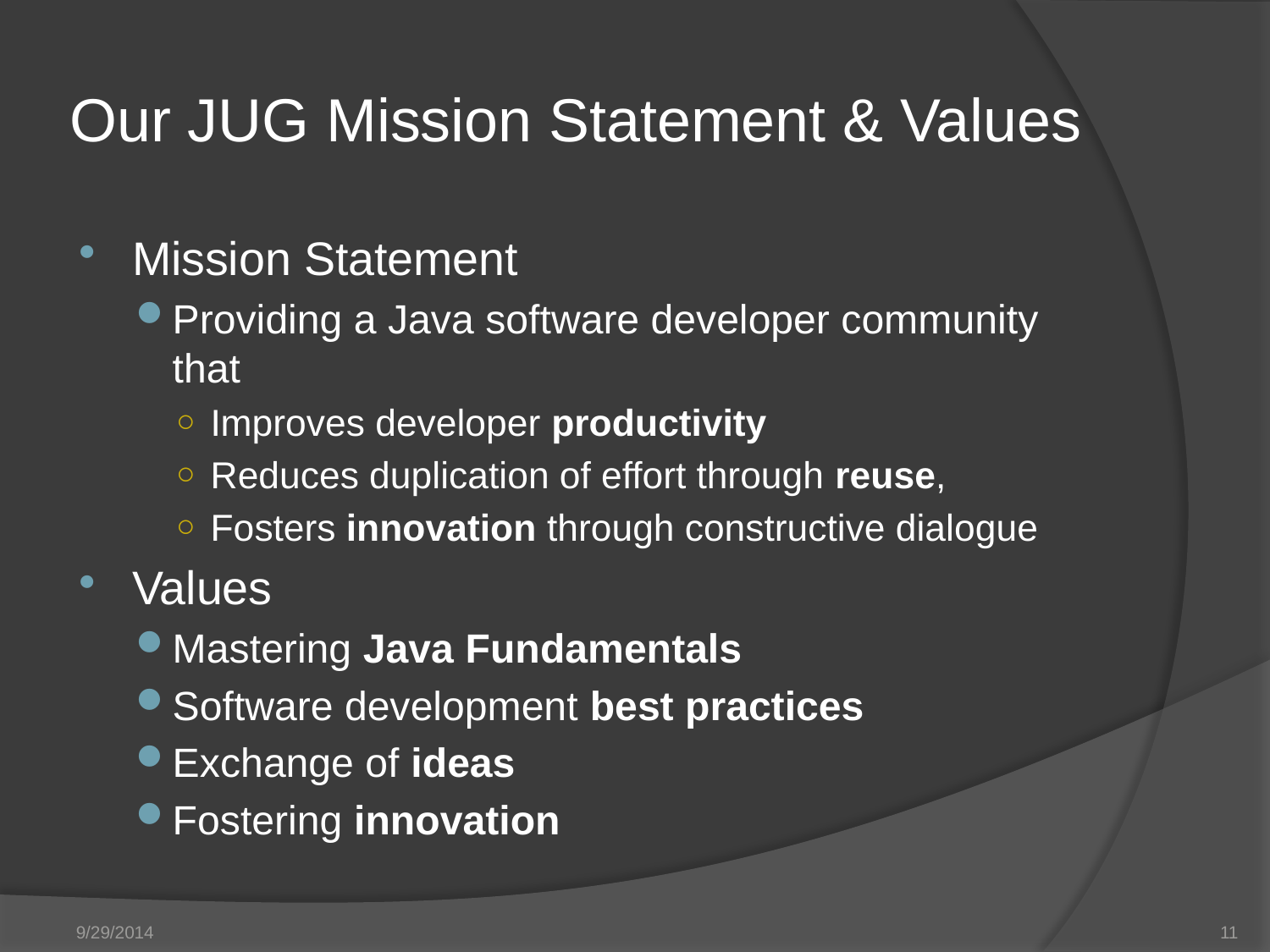

# Our JUG Mission Statement & Values
Mission Statement
Providing a Java software developer community that
Improves developer productivity
Reduces duplication of effort through reuse,
Fosters innovation through constructive dialogue
Values
Mastering Java Fundamentals
Software development best practices
Exchange of ideas
Fostering innovation
9/29/2014
11